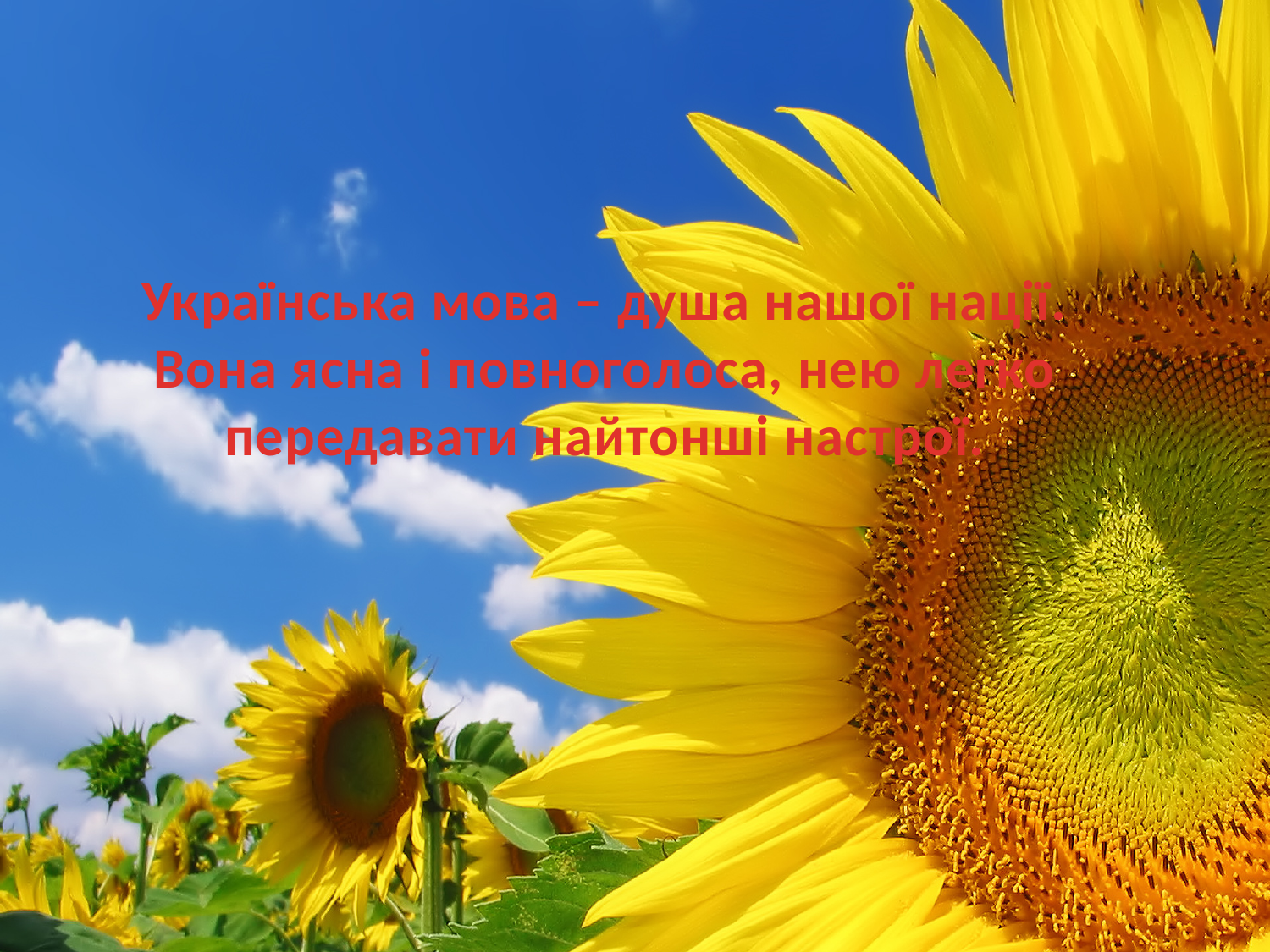

Українська мова – душа нашої нації. Вона ясна і повноголоса, нею легко передавати найтонші настрої.